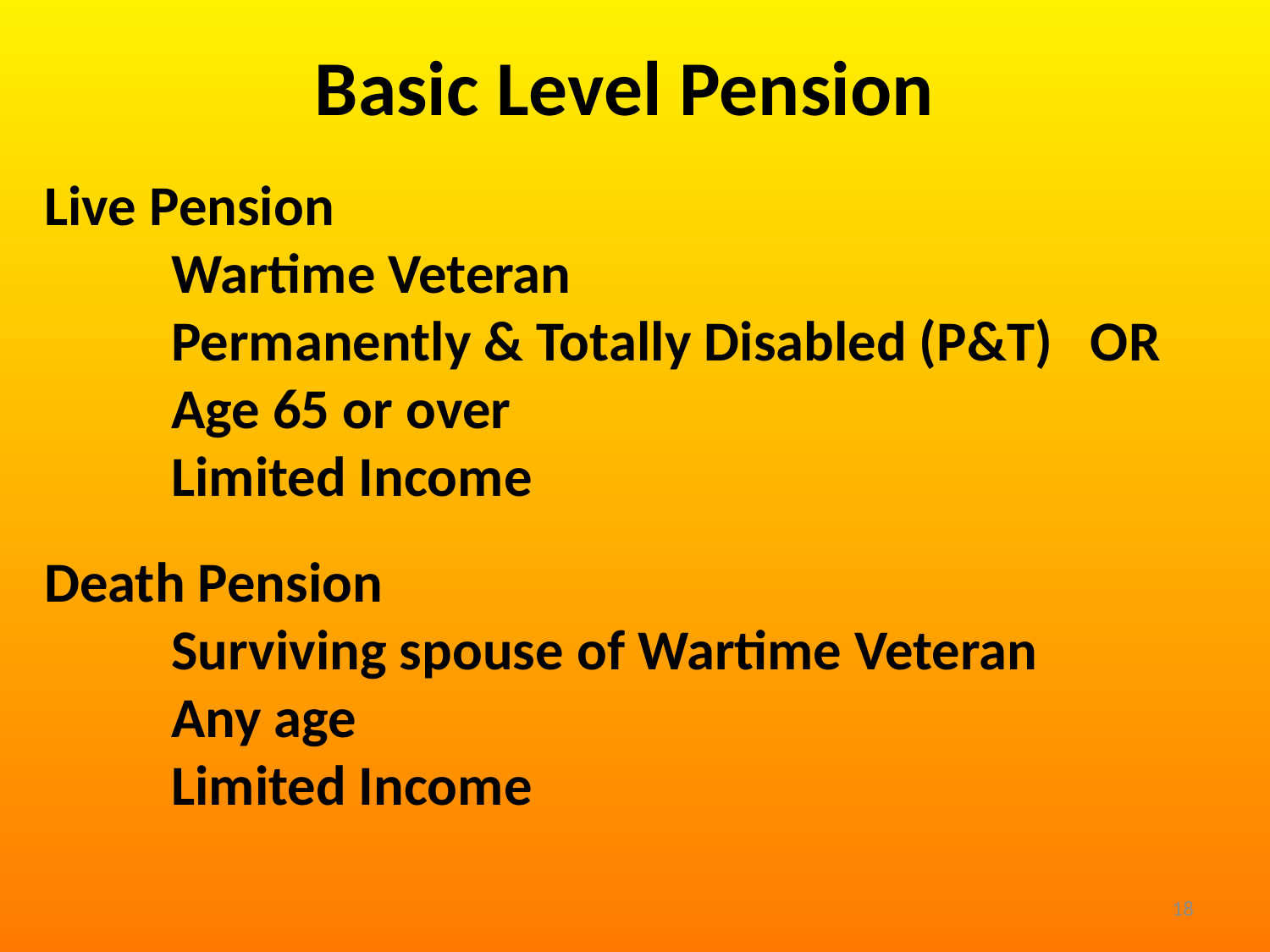

Basic Level Pension

Live Pension
	Wartime Veteran
	Permanently & Totally Disabled (P&T)   OR
	Age 65 or over
	Limited Income

Death Pension
	Surviving spouse of Wartime Veteran
	Any age
	Limited Income
18